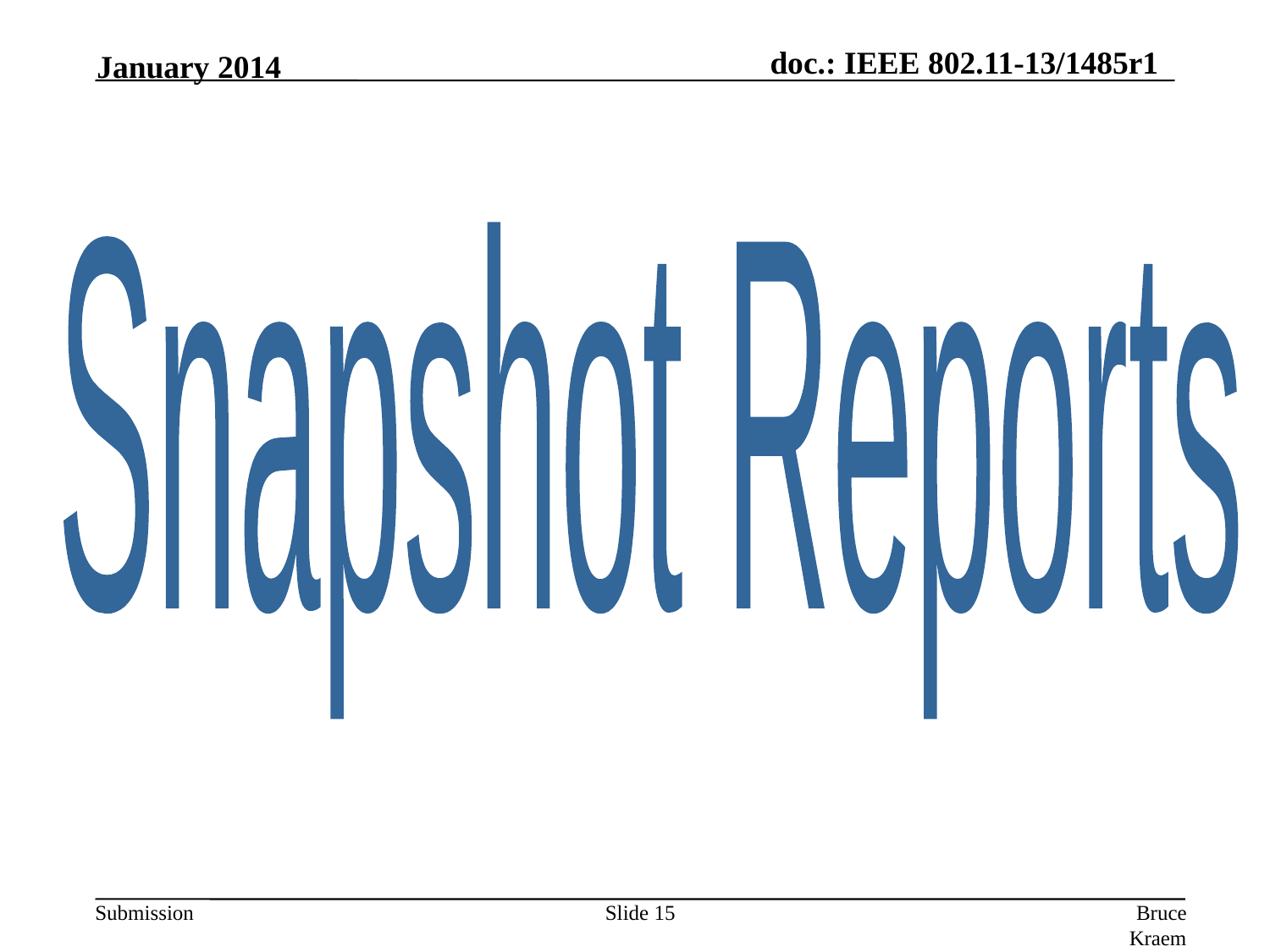

January 2014
Snapshot Reports
Slide 15
Bruce Kraemer, Marvell